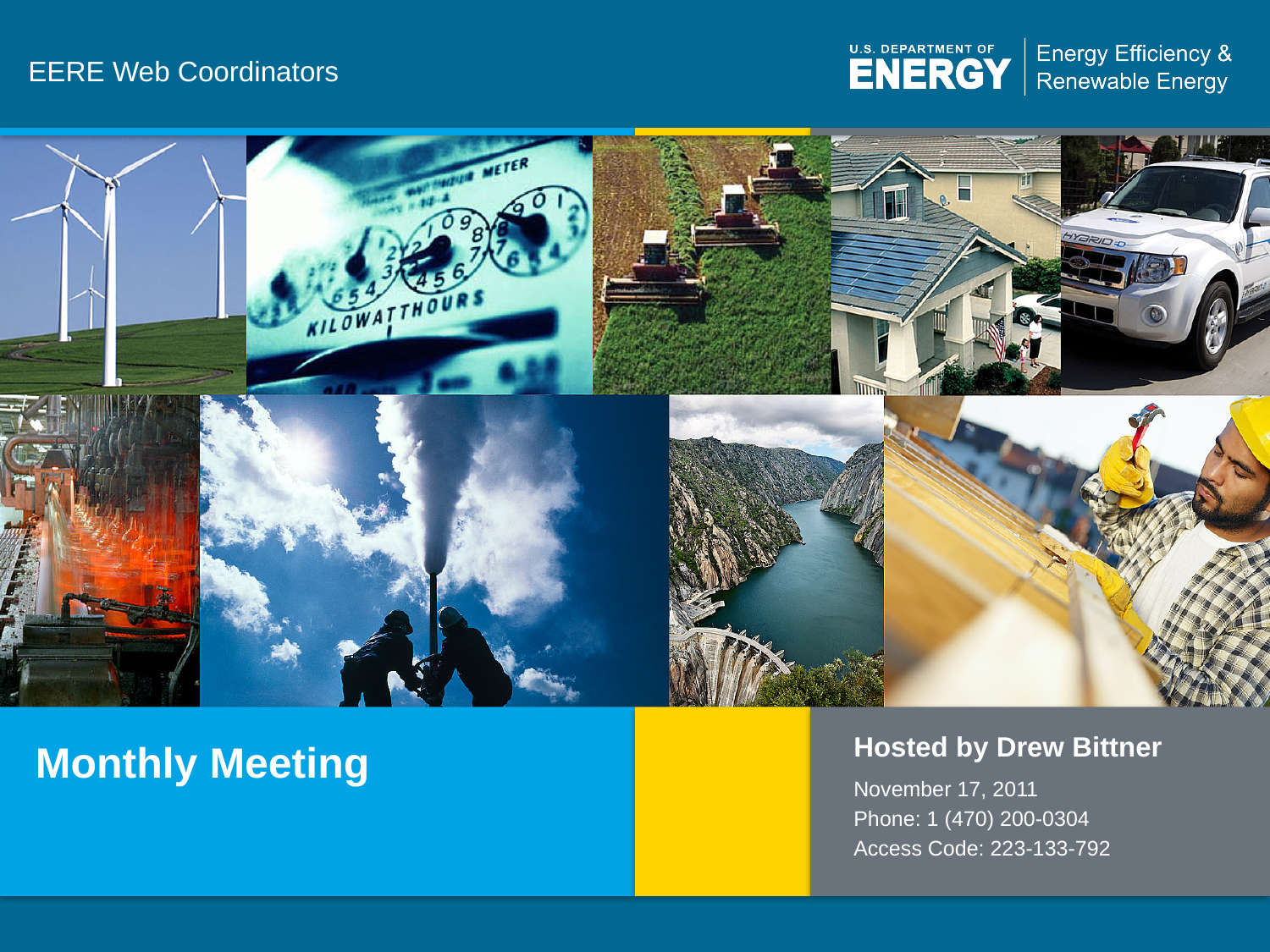

# EERE Web Coordinators
Hosted by Drew Bittner
Monthly Meeting
November 17, 2011
Phone: 1 (470) 200-0304
Access Code: 223-133-792